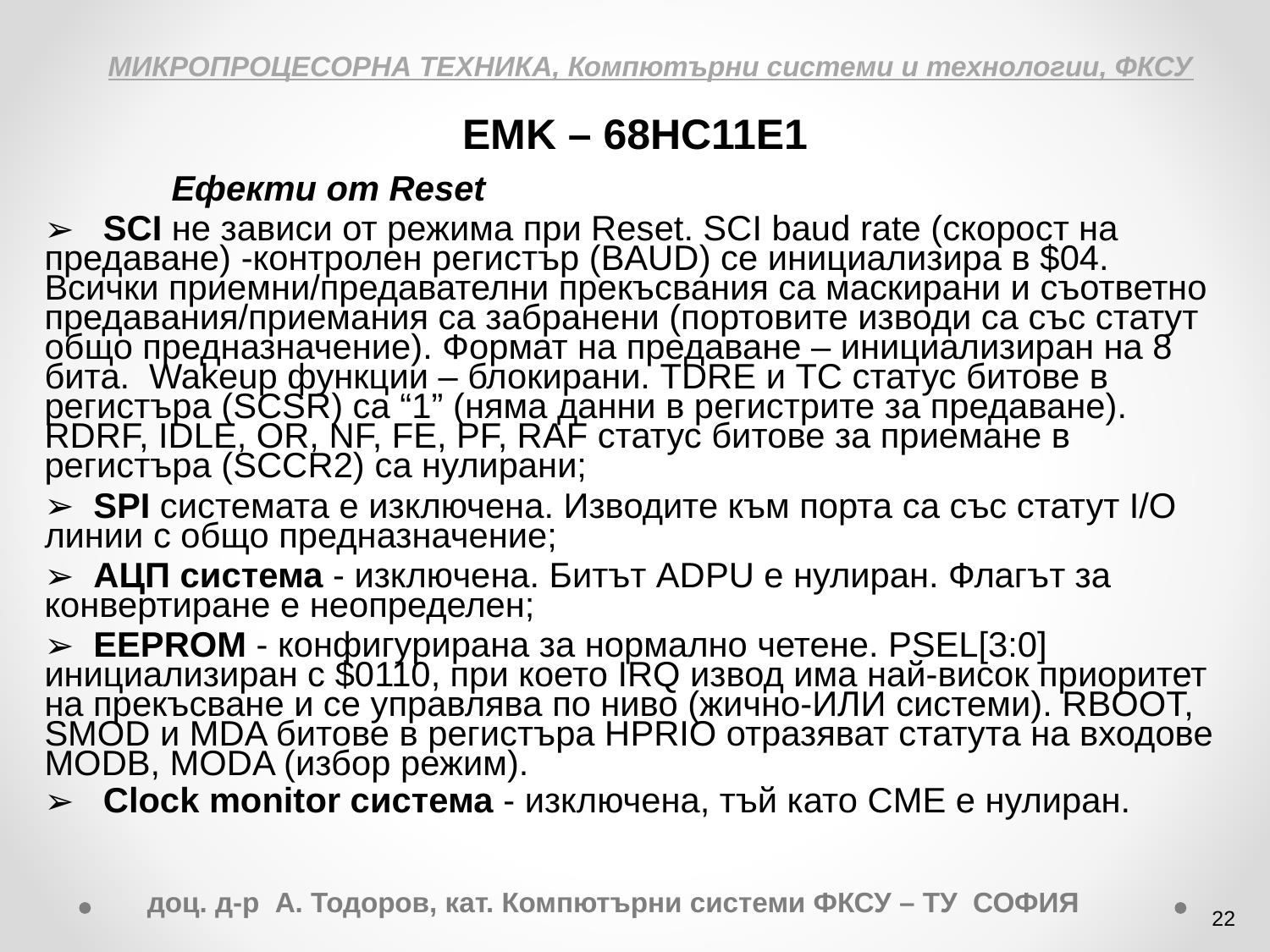

МИКРОПРОЦЕСОРНА ТЕХНИКА, Компютърни системи и технологии, ФКСУ

EMK – 68HC11E1
	Ефекти от Reset
   SCI не зависи от режима при Reset. SCI baud rate (скорост на предаване) -контролен регистър (BAUD) се инициализира в $04. Всички приемни/предавателни прекъсвания са маскирани и съответно предавания/приемания са забранени (портовите изводи са със статут общо предназначение). Формат на предаване – инициализиран на 8 бита.  Wakeup функции – блокирани. TDRE и TC статус битове в регистъра (SCSR) са “1” (няма данни в регистрите за предаване). RDRF, IDLE, OR, NF, FE, PF, RAF статус битове за приемане в регистъра (SCCR2) са нулирани;
  SPI системата е изключена. Изводите към порта са със статут I/O линии с общо предназначение;
  АЦП система - изключена. Битът ADPU е нулиран. Флагът за конвертиране е неопределен;
  EEPROM - конфигурирана за нормално четене. PSEL[3:0] инициализиран с $0110, при което IRQ извод има най-висок приоритет на прекъсване и се управлява по ниво (жично-ИЛИ системи). RBOOT, SMOD и MDA битове в регистъра HPRIO отразяват статута на входове MODB, MODA (избор режим).
   Сlock monitor система - изключена, тъй като CME е нулиран.
доц. д-р  А. Тодоров, кат. Компютърни системи ФКСУ – ТУ  СОФИЯ
22